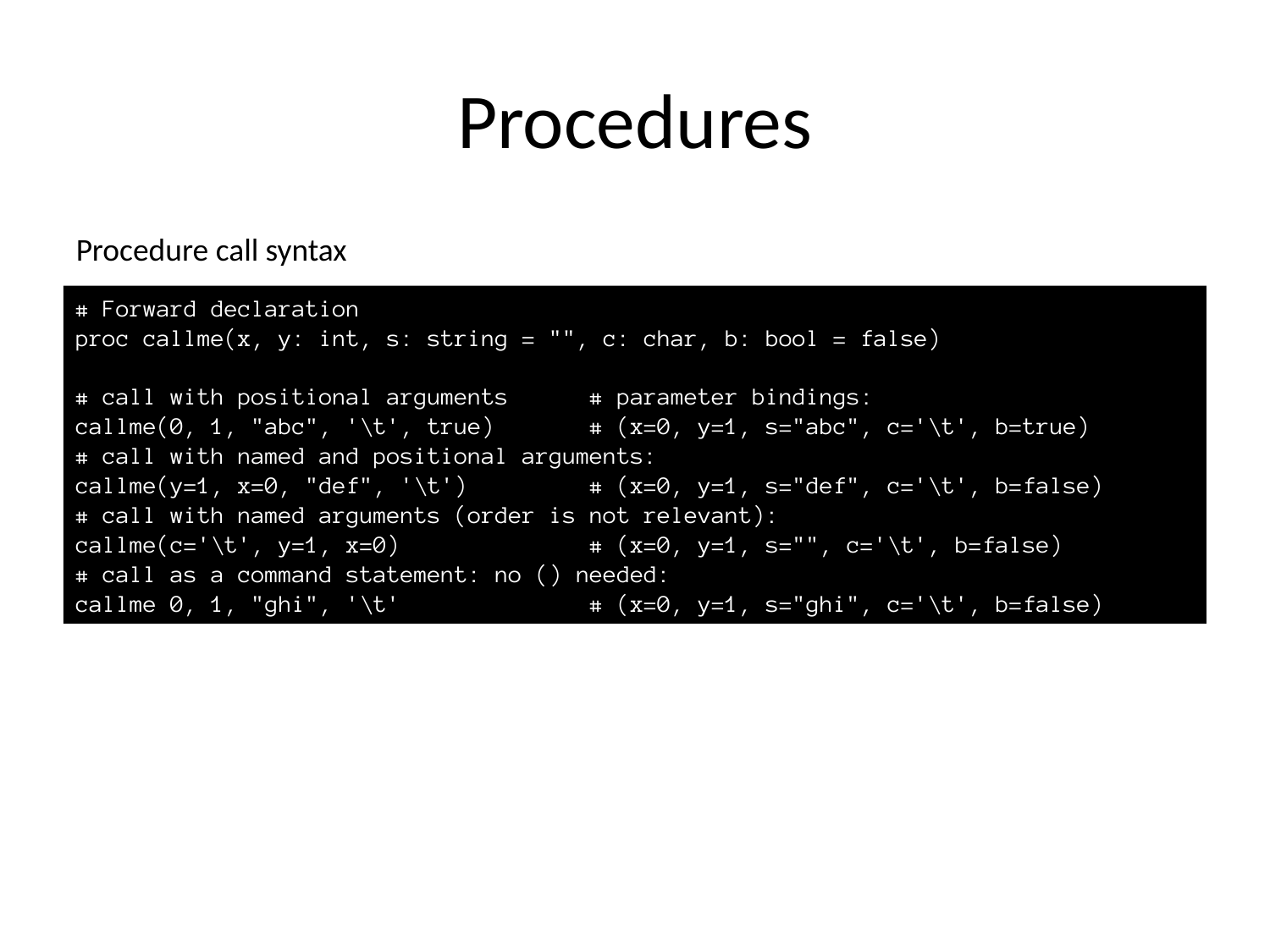

# Procedures
Procedure call syntax
# Forward declaration
proc callme(x, y: int, s: string = "", c: char, b: bool = false)

# call with positional arguments      # parameter bindings:
callme(0, 1, "abc", '\t', true)       # (x=0, y=1, s="abc", c='\t', b=true)
# call with named and positional arguments:
callme(y=1, x=0, "def", '\t')         # (x=0, y=1, s="def", c='\t', b=false)
# call with named arguments (order is not relevant):
callme(c='\t', y=1, x=0)              # (x=0, y=1, s="", c='\t', b=false)
# call as a command statement: no () needed:
callme 0, 1, "ghi", '\t'              # (x=0, y=1, s="ghi", c='\t', b=false)